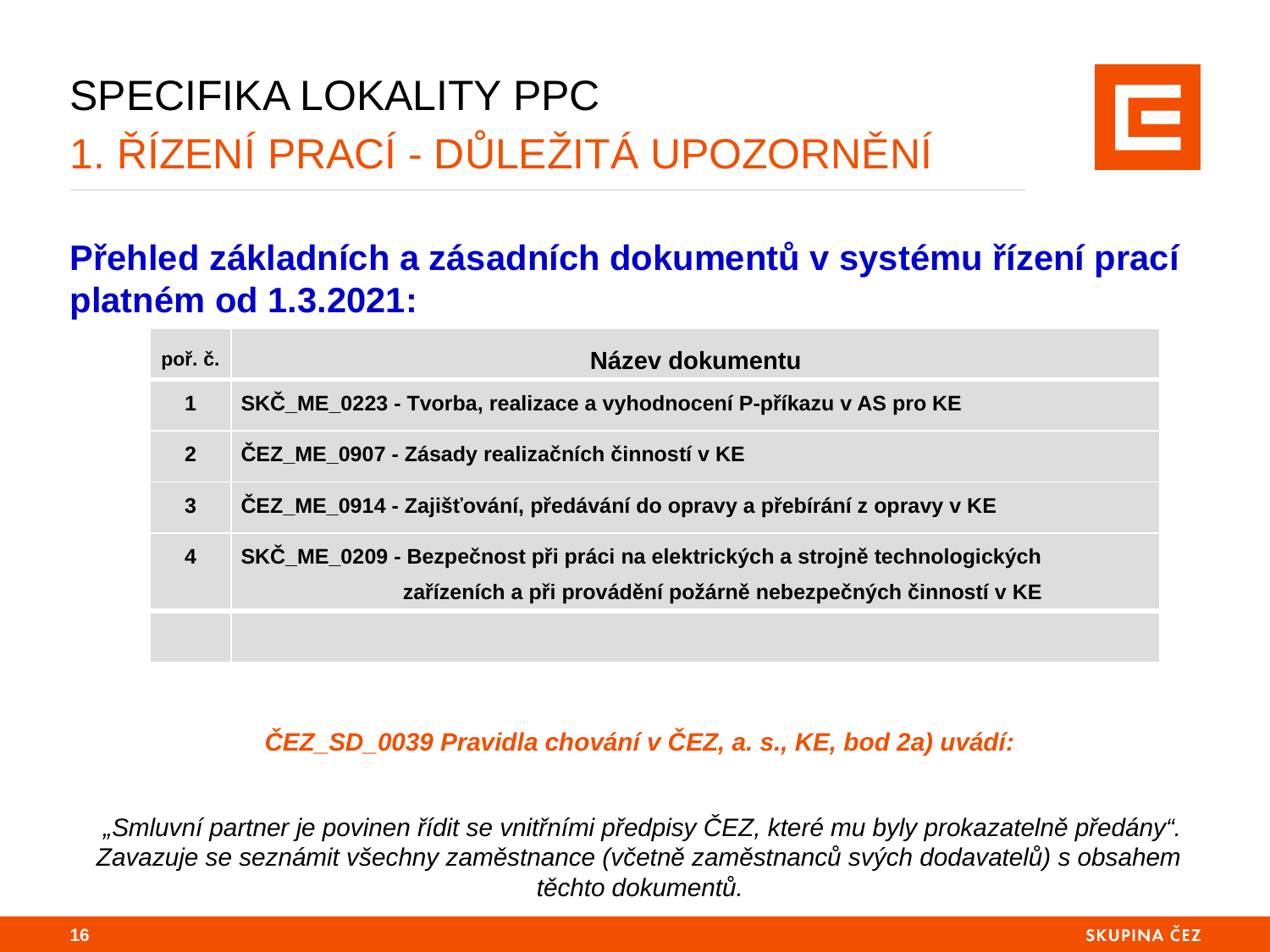

# Specifika lokality PPC 1. ŘÍZENÍ PRACÍ - důležitá upozornění
Přehled základních a zásadních dokumentů v systému řízení prací platném od 1.3.2021:

| poř. č. | Název dokumentu |
| --- | --- |
| 1 | SKČ\_ME\_0223 - Tvorba, realizace a vyhodnocení P-příkazu v AS pro KE |
| 2 | ČEZ\_ME\_0907 - Zásady realizačních činností v KE |
| 3 | ČEZ\_ME\_0914 - Zajišťování, předávání do opravy a přebírání z opravy v KE |
| 4 | SKČ\_ME\_0209 - Bezpečnost při práci na elektrických a strojně technologických zařízeních a při provádění požárně nebezpečných činností v KE |
|  |  |
ČEZ_SD_0039 Pravidla chování v ČEZ, a. s., KE, bod 2a) uvádí:

 „Smluvní partner je povinen řídit se vnitřními předpisy ČEZ, které mu byly prokazatelně předány“. Zavazuje se seznámit všechny zaměstnance (včetně zaměstnanců svých dodavatelů) s obsahem těchto dokumentů.
16